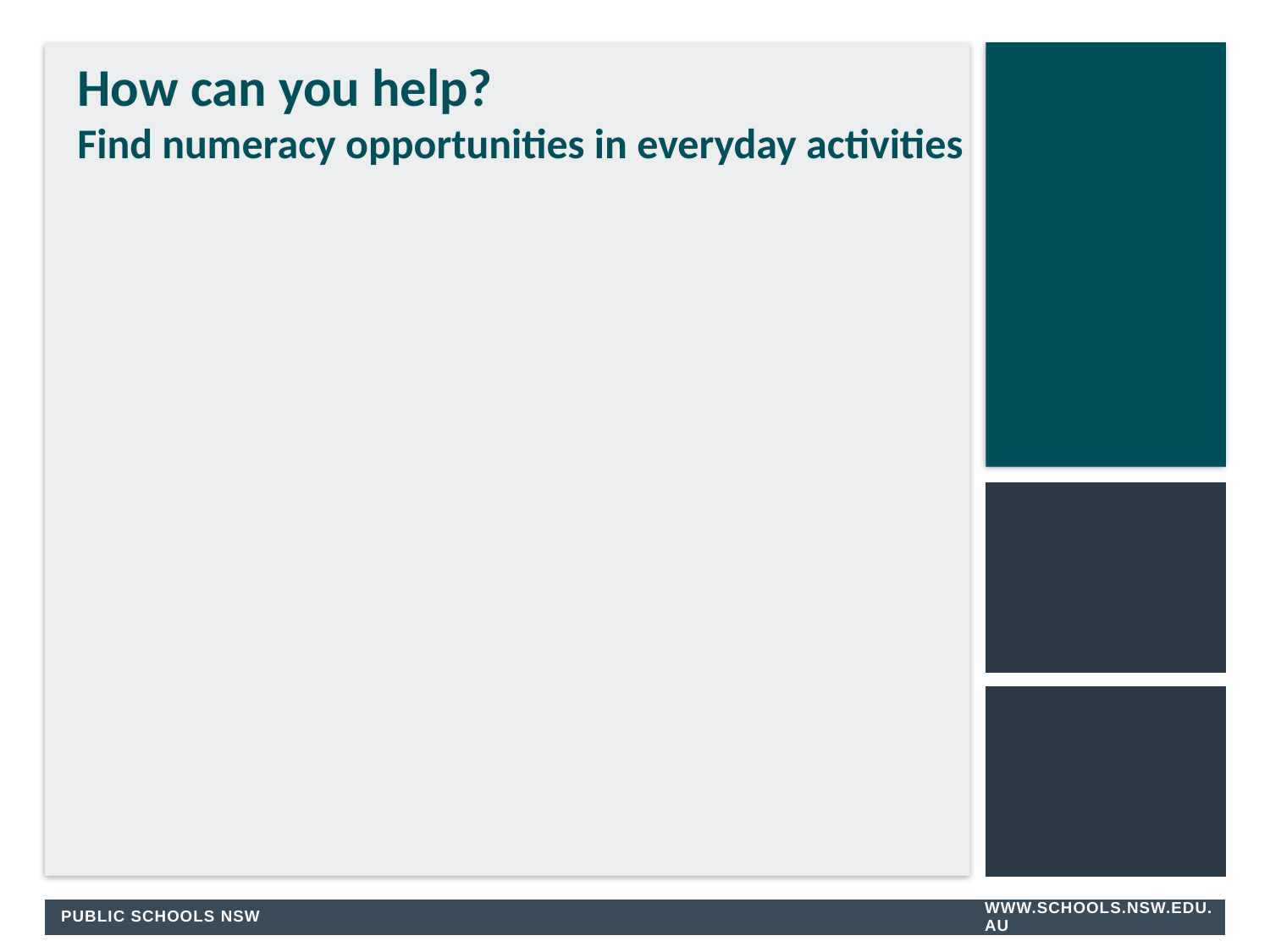

# How can you help? Find numeracy opportunities in everyday activities